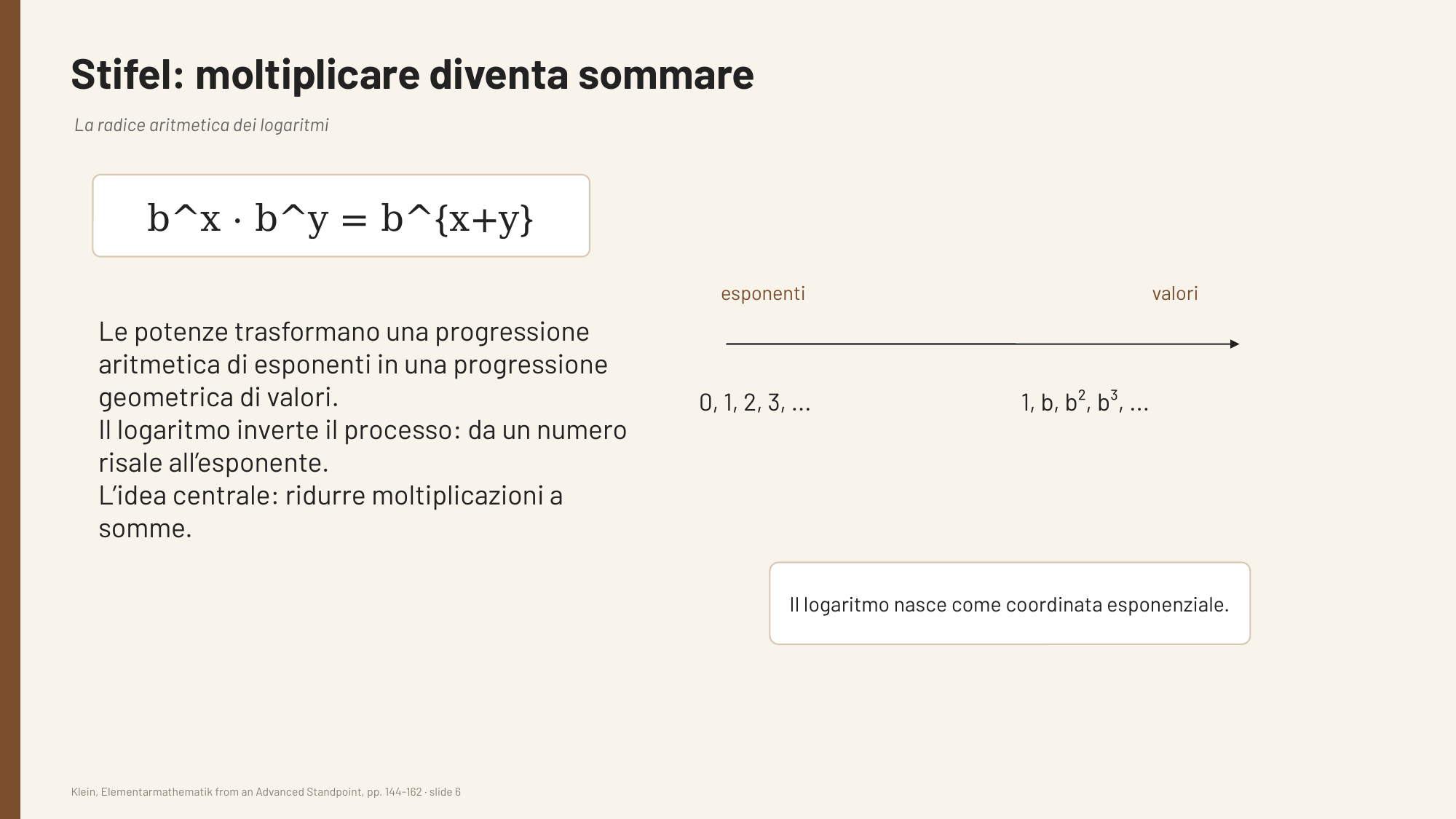

Stifel: moltiplicare diventa sommare
La radice aritmetica dei logaritmi

b^x · b^y = b^{x+y}
esponenti
valori
Le potenze trasformano una progressione aritmetica di esponenti in una progressione geometrica di valori.
Il logaritmo inverte il processo: da un numero risale all’esponente.
L’idea centrale: ridurre moltiplicazioni a somme.

0, 1, 2, 3, ...
1, b, b², b³, ...

Il logaritmo nasce come coordinata esponenziale.
Klein, Elementarmathematik from an Advanced Standpoint, pp. 144-162 · slide 6